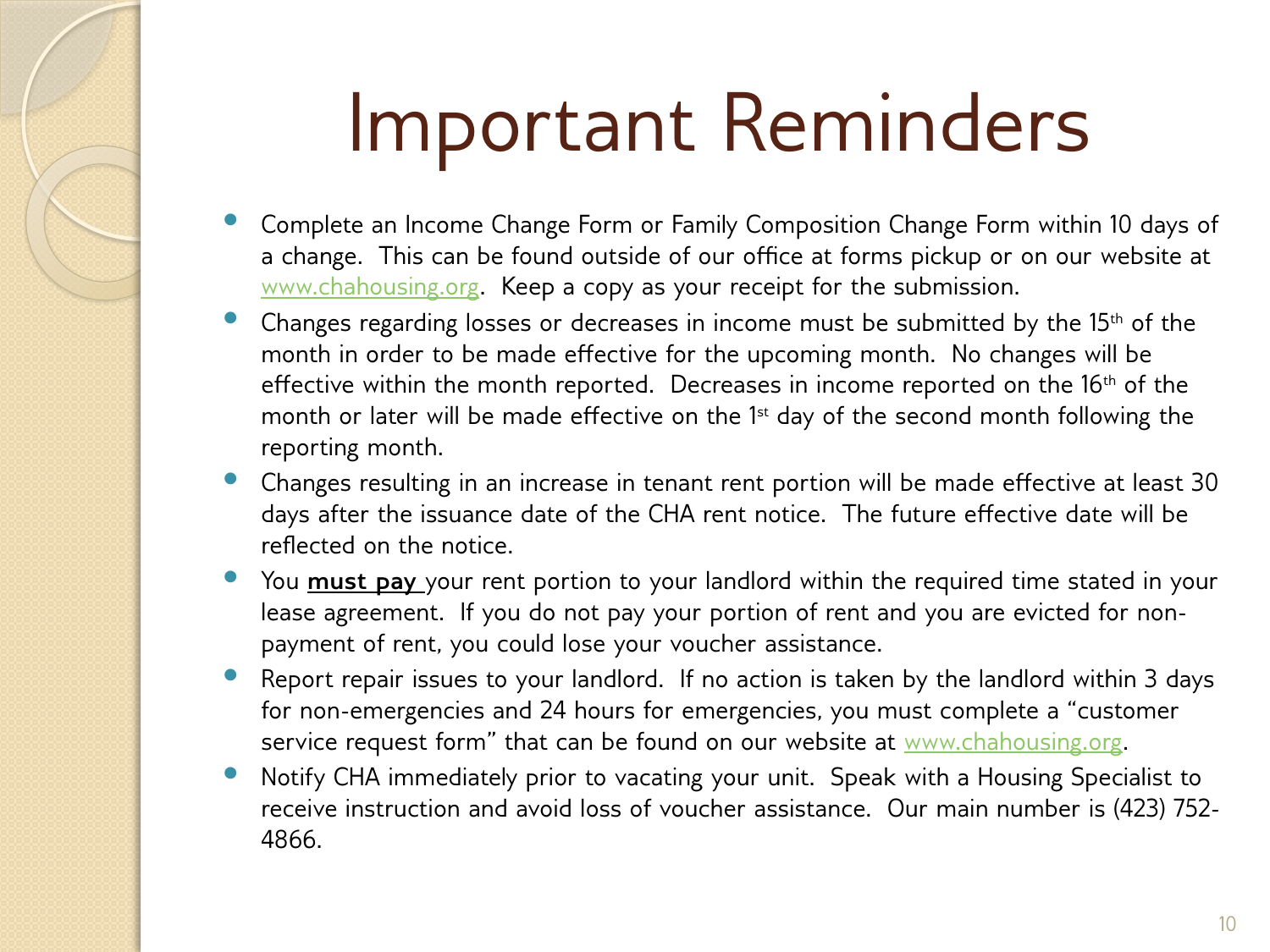

# Important Reminders
Complete an Income Change Form or Family Composition Change Form within 10 days of a change.  This can be found outside of our office at forms pickup or on our website at www.chahousing.org.  Keep a copy as your receipt for the submission.
Changes regarding losses or decreases in income must be submitted by the 15th of the month in order to be made effective for the upcoming month.  No changes will be effective within the month reported.  Decreases in income reported on the 16th of the month or later will be made effective on the 1st day of the second month following the reporting month.
Changes resulting in an increase in tenant rent portion will be made effective at least 30 days after the issuance date of the CHA rent notice.  The future effective date will be reflected on the notice.
You must pay your rent portion to your landlord within the required time stated in your lease agreement.  If you do not pay your portion of rent and you are evicted for non-payment of rent, you could lose your voucher assistance.
Report repair issues to your landlord.  If no action is taken by the landlord within 3 days for non-emergencies and 24 hours for emergencies, you must complete a “customer service request form” that can be found on our website at www.chahousing.org.
Notify CHA immediately prior to vacating your unit.  Speak with a Housing Specialist to receive instruction and avoid loss of voucher assistance.  Our main number is (423) 752-4866.
10